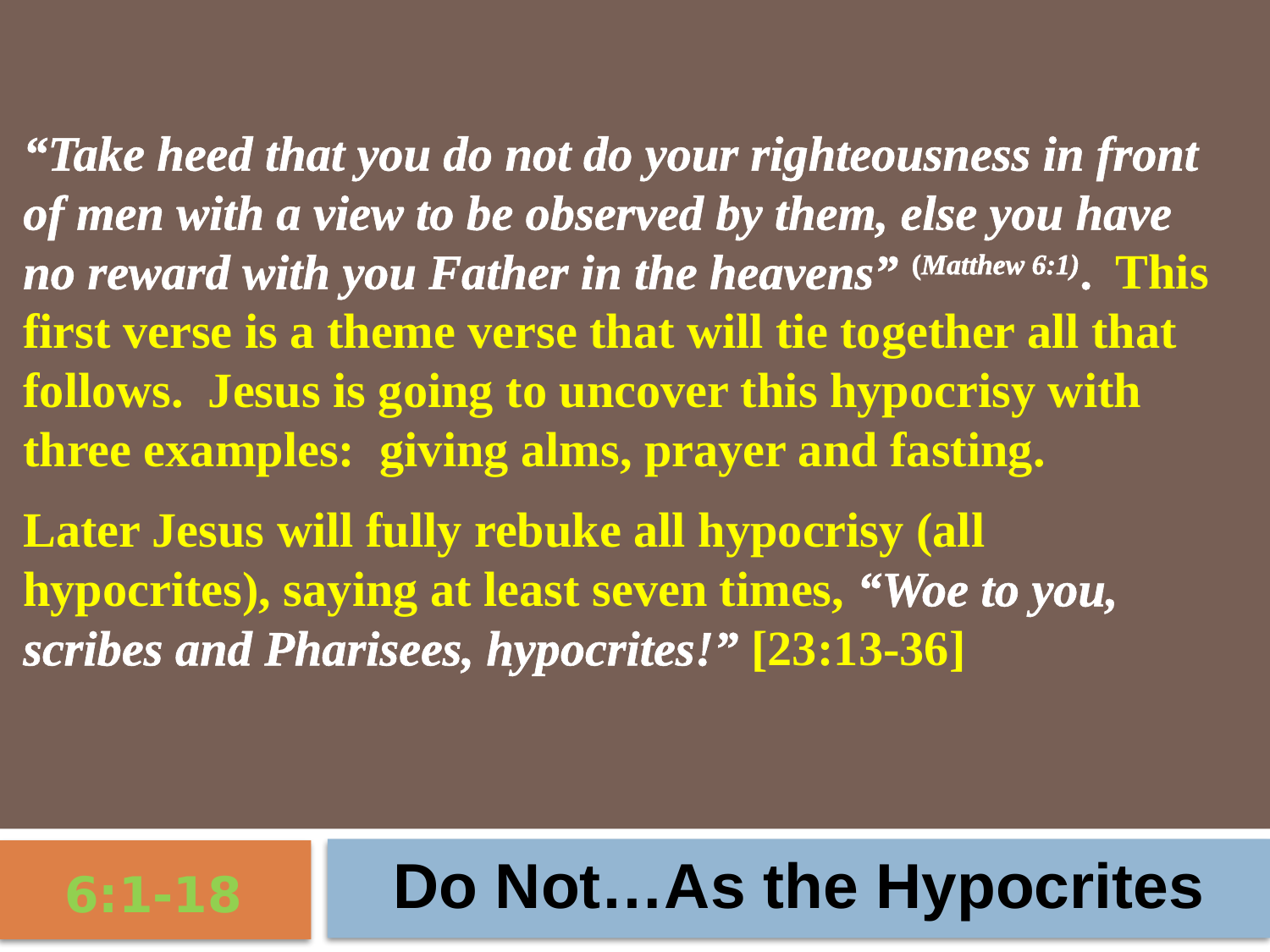

“Take heed that you do not do your righteousness in front of men with a view to be observed by them, else you have no reward with you Father in the heavens” (Matthew 6:1).  This first verse is a theme verse that will tie together all that follows.  Jesus is going to uncover this hypocrisy with three examples:  giving alms, prayer and fasting.
Later Jesus will fully rebuke all hypocrisy (all hypocrites), saying at least seven times, “Woe to you, scribes and Pharisees, hypocrites!” [23:13-36]
Do Not…As the Hypocrites
6:1-18